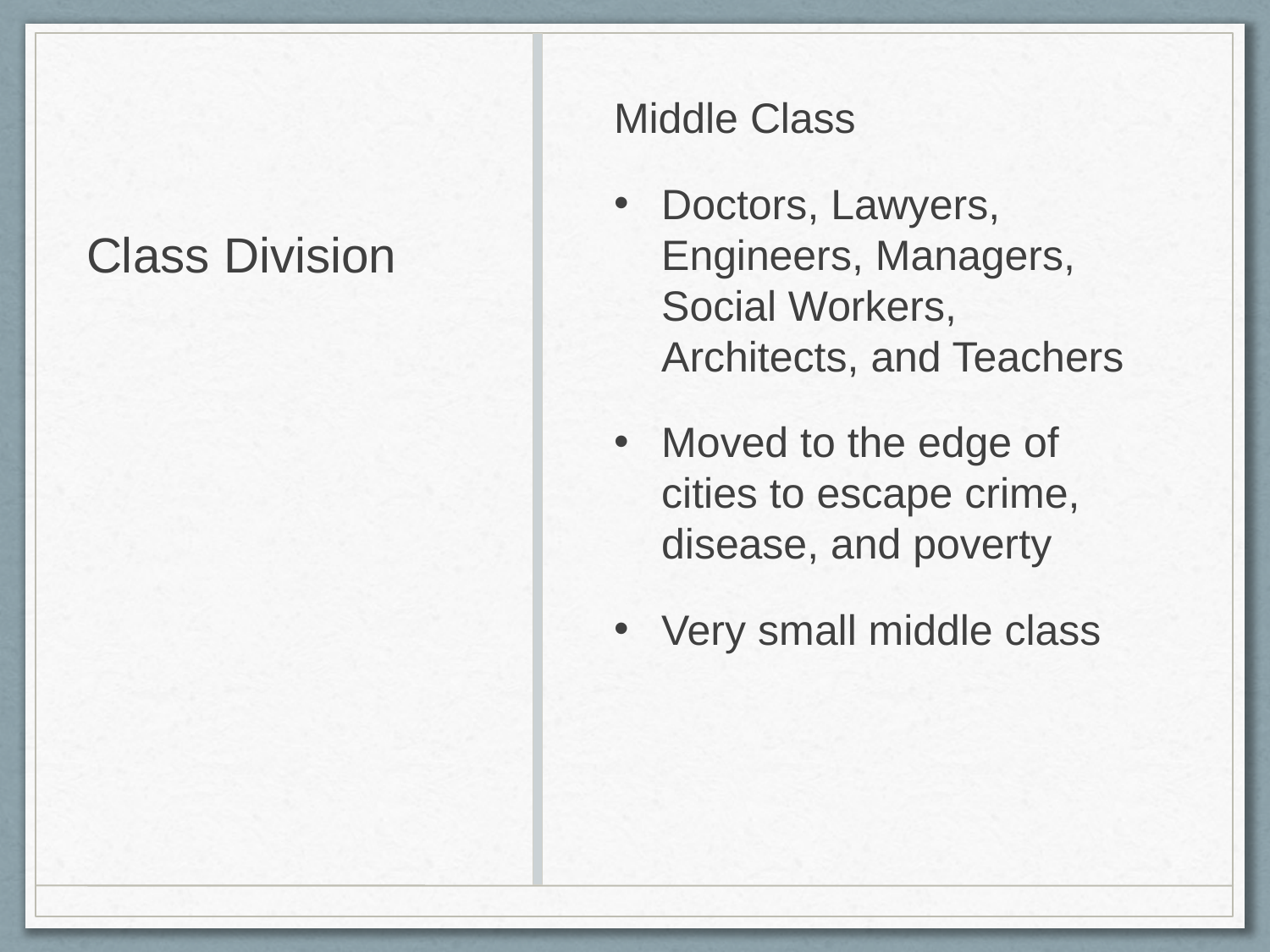

Middle Class
Doctors, Lawyers, Engineers, Managers, Social Workers, Architects, and Teachers
Moved to the edge of cities to escape crime, disease, and poverty
Very small middle class
# Class Division